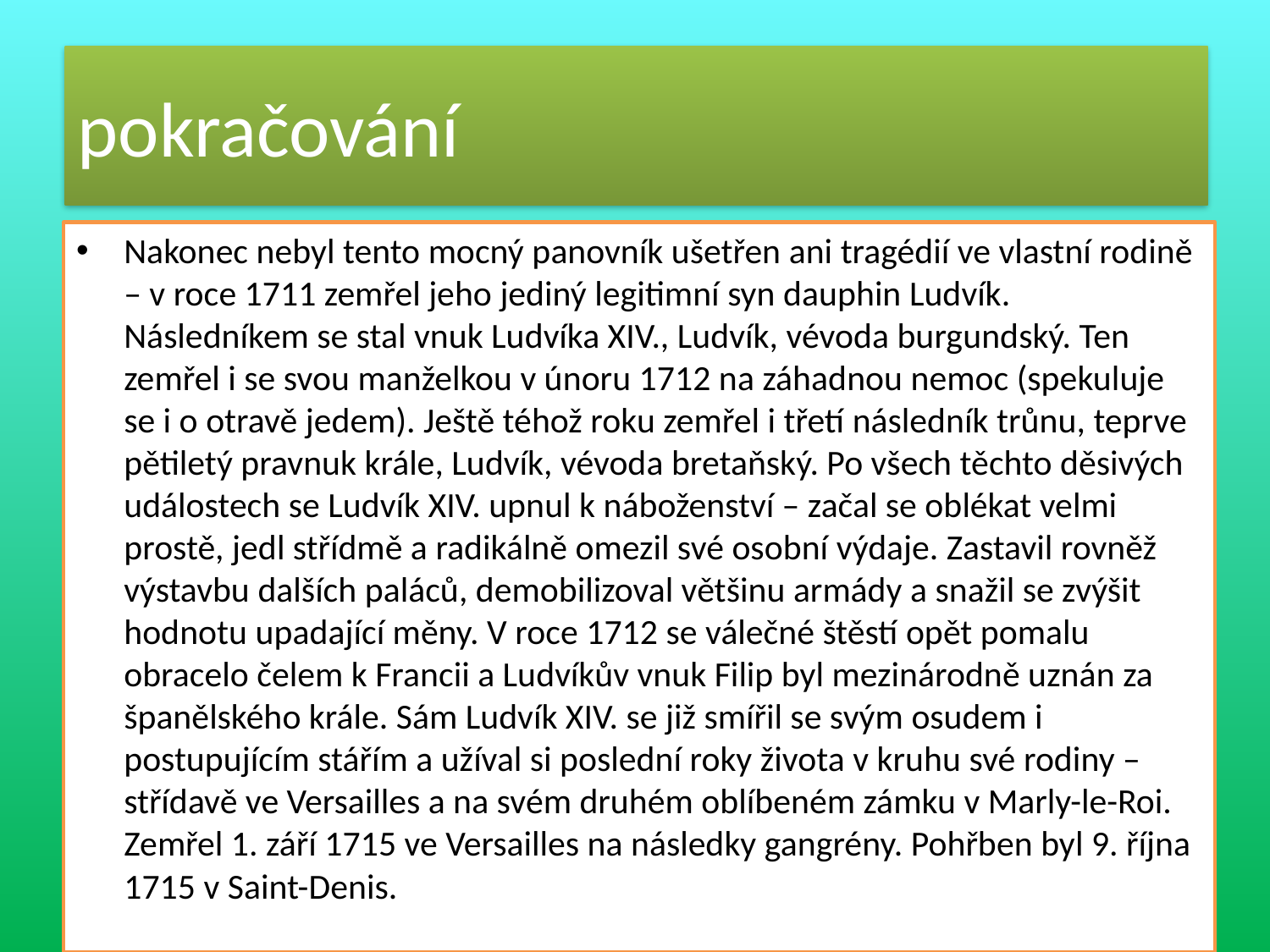

# pokračování
Nakonec nebyl tento mocný panovník ušetřen ani tragédií ve vlastní rodině – v roce 1711 zemřel jeho jediný legitimní syn dauphin Ludvík. Následníkem se stal vnuk Ludvíka XIV., Ludvík, vévoda burgundský. Ten zemřel i se svou manželkou v únoru 1712 na záhadnou nemoc (spekuluje se i o otravě jedem). Ještě téhož roku zemřel i třetí následník trůnu, teprve pětiletý pravnuk krále, Ludvík, vévoda bretaňský. Po všech těchto děsivých událostech se Ludvík XIV. upnul k náboženství – začal se oblékat velmi prostě, jedl střídmě a radikálně omezil své osobní výdaje. Zastavil rovněž výstavbu dalších paláců, demobilizoval většinu armády a snažil se zvýšit hodnotu upadající měny. V roce 1712 se válečné štěstí opět pomalu obracelo čelem k Francii a Ludvíkův vnuk Filip byl mezinárodně uznán za španělského krále. Sám Ludvík XIV. se již smířil se svým osudem i postupujícím stářím a užíval si poslední roky života v kruhu své rodiny – střídavě ve Versailles a na svém druhém oblíbeném zámku v Marly-le-Roi. Zemřel 1. září 1715 ve Versailles na následky gangrény. Pohřben byl 9. října 1715 v Saint-Denis.